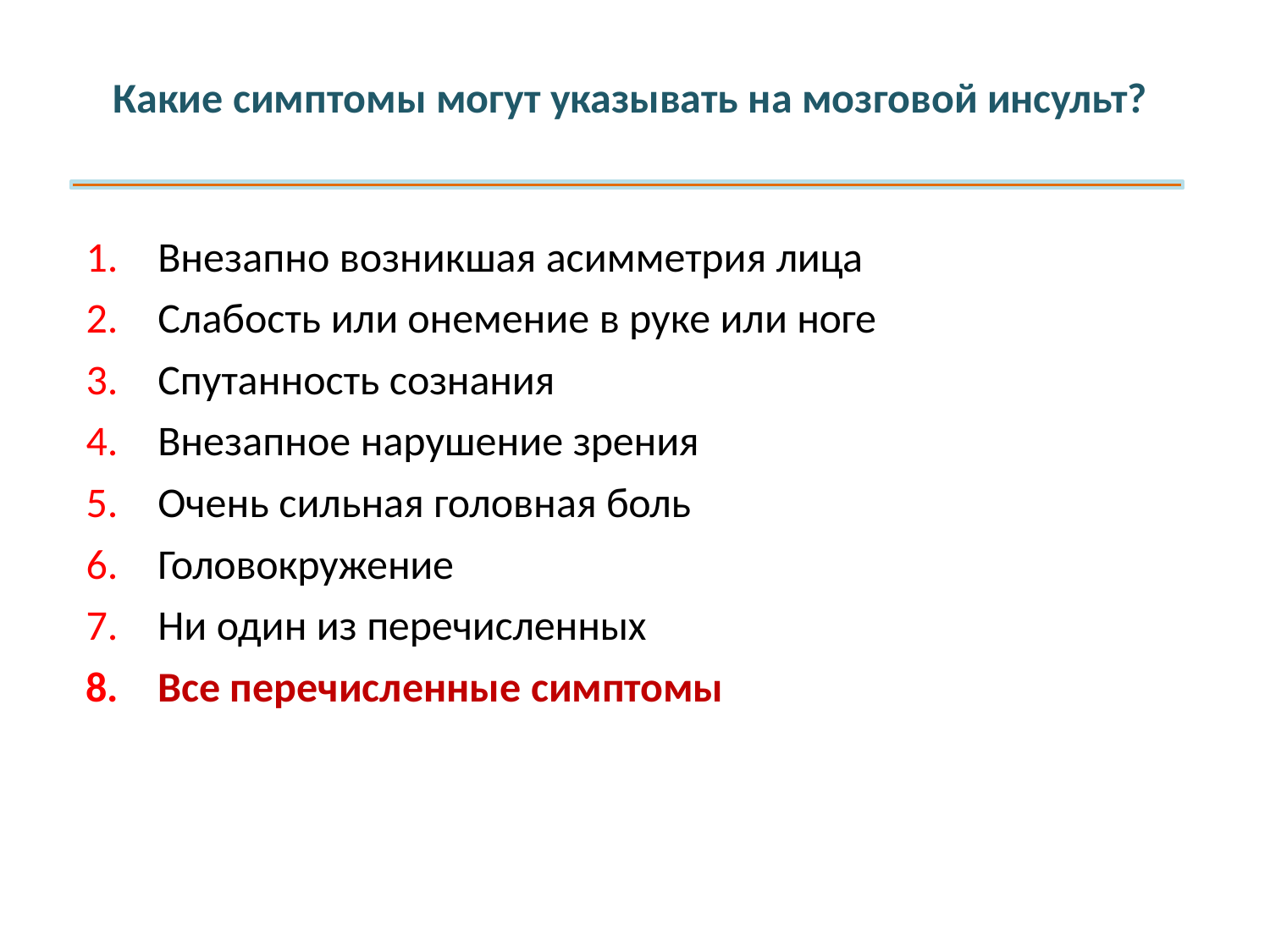

# Какие симптомы могут указывать на мозговой инсульт?

Внезапно возникшая асимметрия лица
Слабость или онемение в руке или ноге
Спутанность сознания
Внезапное нарушение зрения
Очень сильная головная боль
Головокружение
Ни один из перечисленных
Все перечисленные симптомы